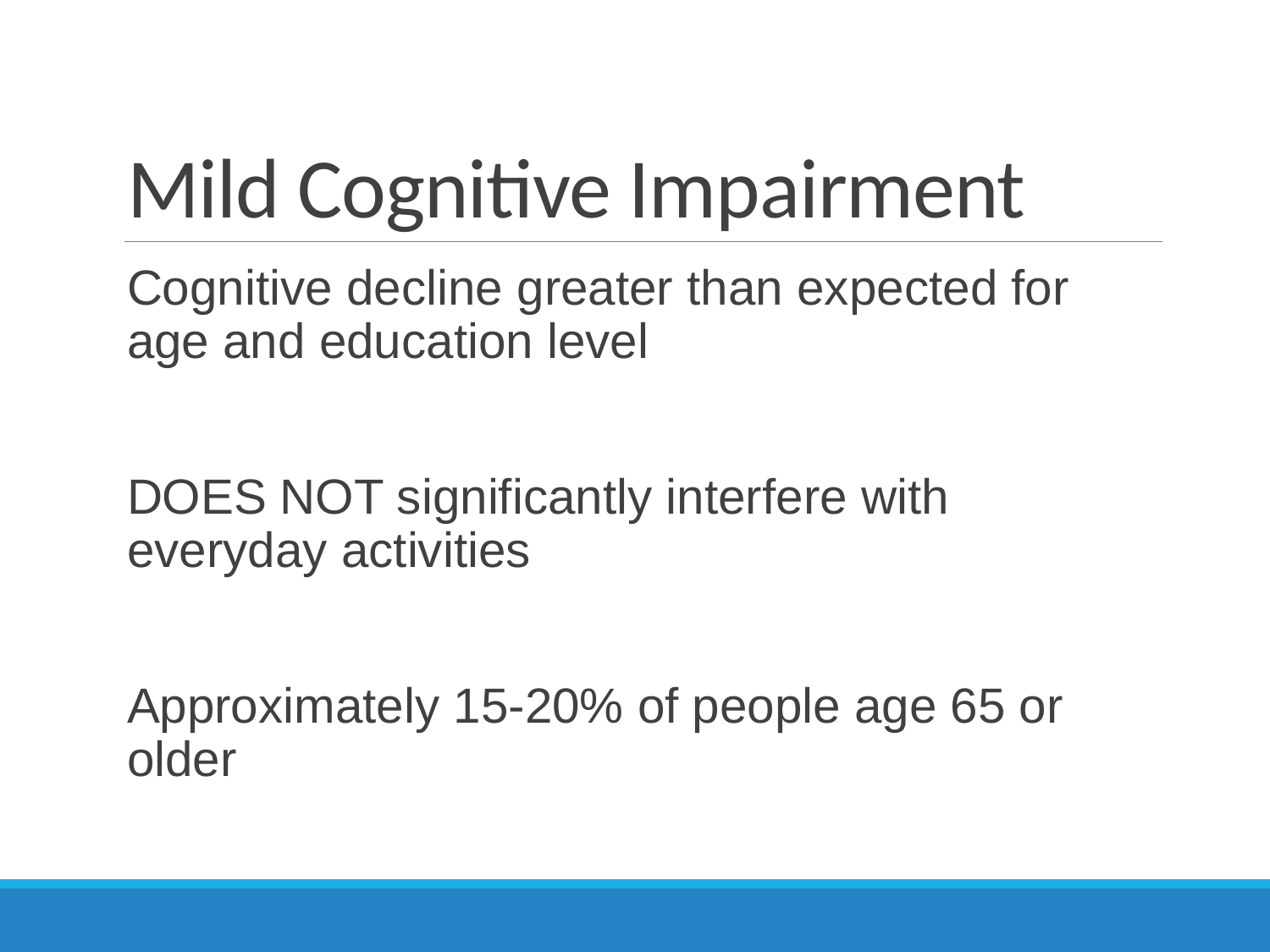

# Mild Cognitive Impairment
Cognitive decline greater than expected for age and education level

DOES NOT significantly interfere with everyday activities

Approximately 15-20% of people age 65 or older